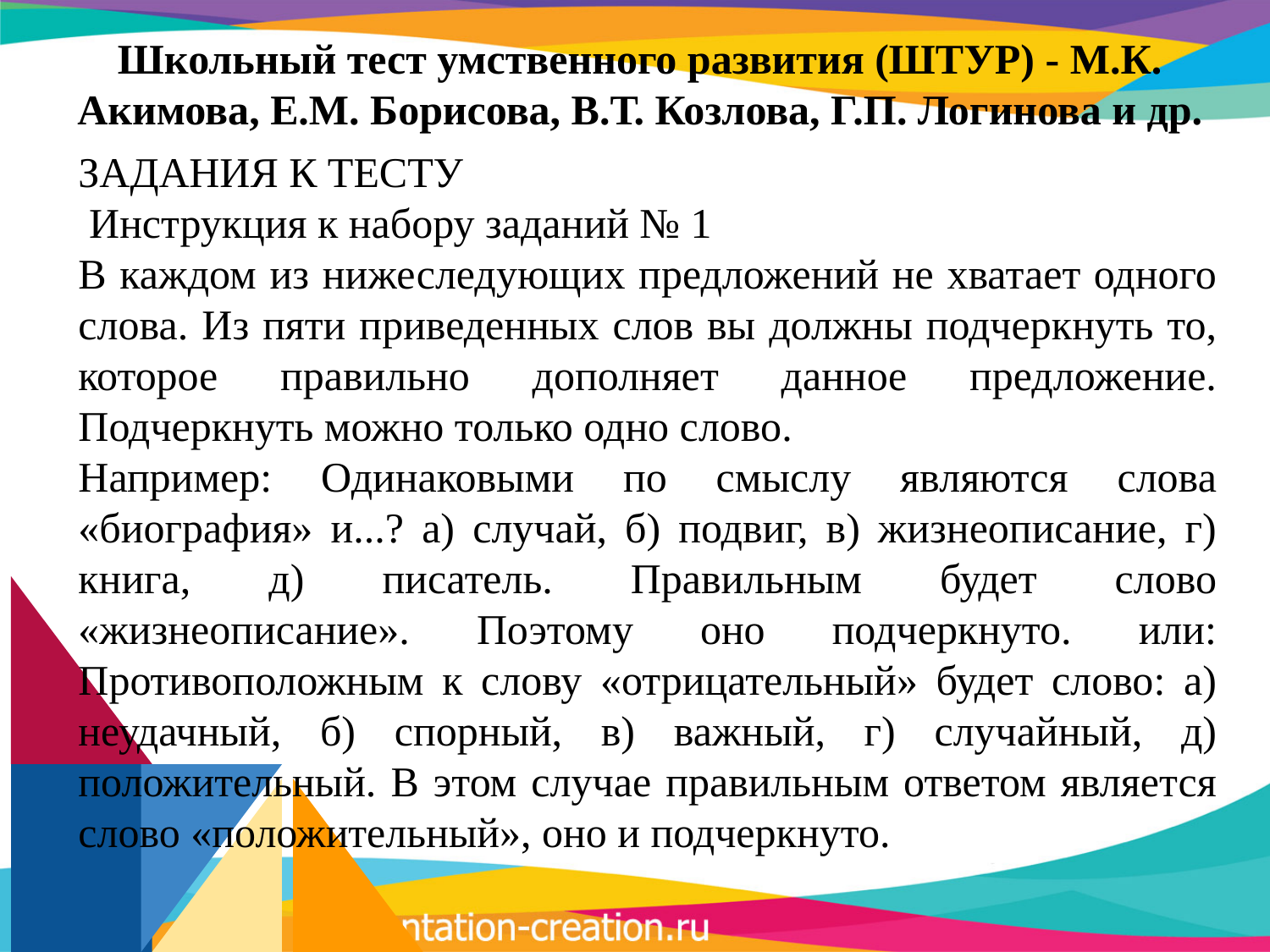

# Школьный тест умственного развития (ШТУР) - М.К. Акимова, Е.М. Борисова, В.Т. Козлова, Г.П. Логинова и др.
ЗАДАНИЯ К ТЕСТУ
 Инструкция к набору заданий № 1
В каждом из нижеследующих предложений не хватает одного слова. Из пяти приведенных слов вы должны подчеркнуть то, которое правильно дополняет данное предложение. Подчеркнуть можно только одно слово.
Например: Одинаковыми по смыслу являются слова «биография» и...? а) случай, б) подвиг, в) жизнеописание, г) книга, д) писатель. Правильным будет слово «жизнеописание». Поэтому оно подчеркнуто. или: Противоположным к слову «отрицательный» будет слово: а) неудачный, б) спорный, в) важный, г) случайный, д) положительный. В этом случае правильным ответом является слово «положительный», оно и подчеркнуто.